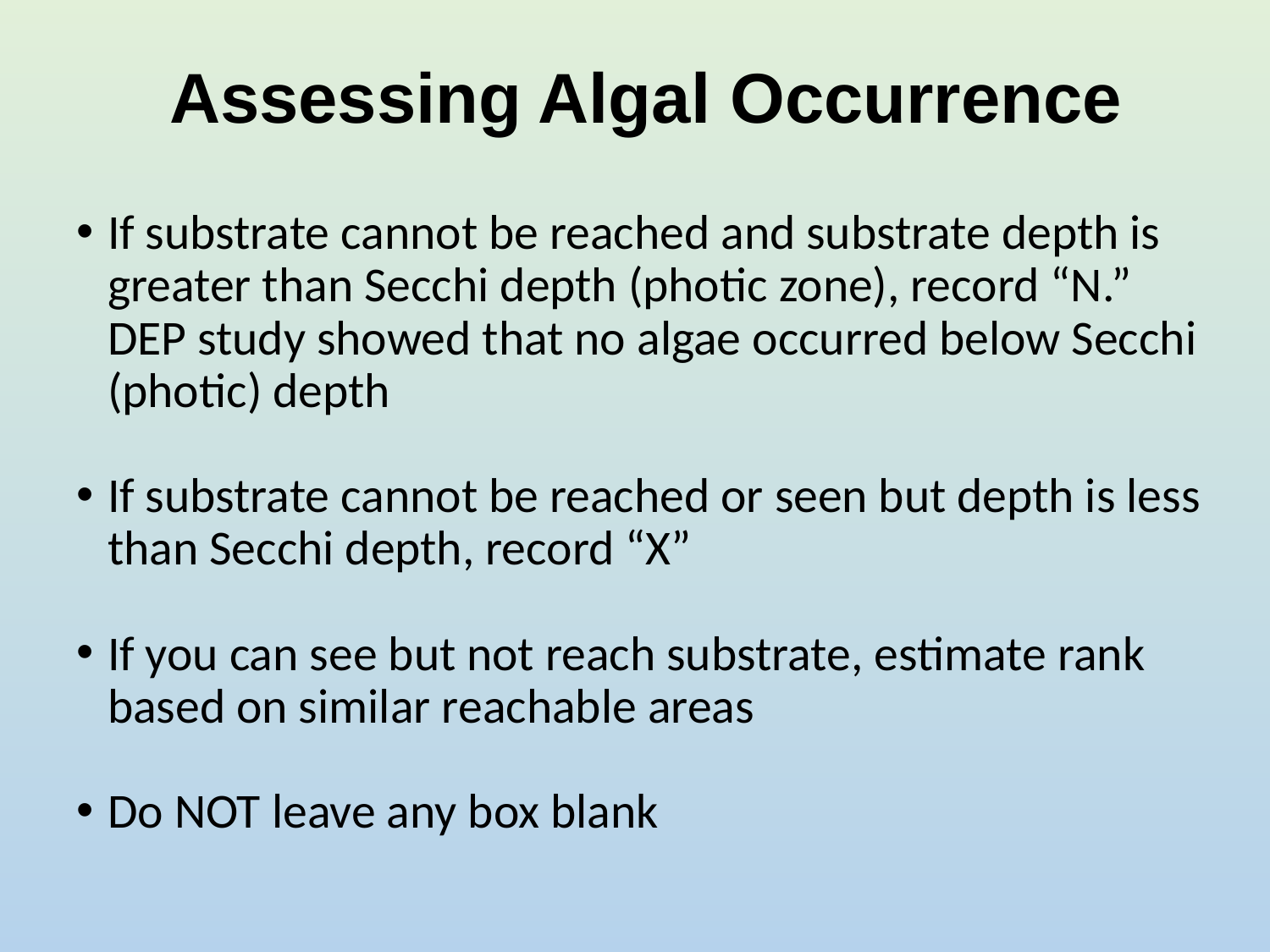

# Assessing Algal Occurrence
If substrate cannot be reached and substrate depth is greater than Secchi depth (photic zone), record “N.” DEP study showed that no algae occurred below Secchi (photic) depth

If substrate cannot be reached or seen but depth is less than Secchi depth, record “X”

If you can see but not reach substrate, estimate rank based on similar reachable areas

Do NOT leave any box blank